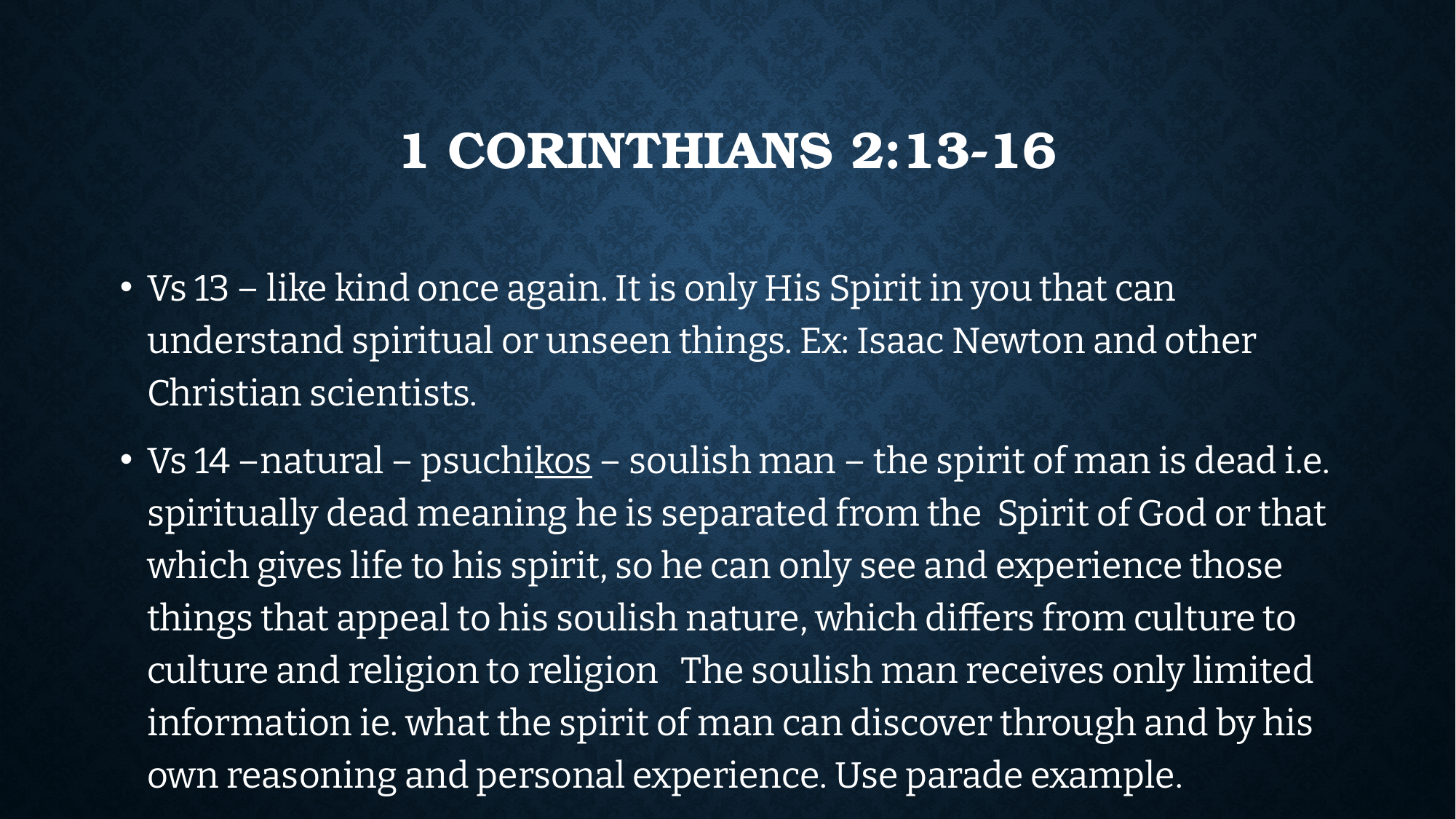

# 1 Corinthians 2:13-16
Vs 13 – like kind once again. It is only His Spirit in you that can understand spiritual or unseen things. Ex: Isaac Newton and other Christian scientists.
Vs 14 –natural – psuchikos – soulish man – the spirit of man is dead i.e. spiritually dead meaning he is separated from the  Spirit of God or that which gives life to his spirit, so he can only see and experience those things that appeal to his soulish nature, which differs from culture to culture and religion to religion   The soulish man receives only limited information ie. what the spirit of man can discover through and by his own reasoning and personal experience. Use parade example.